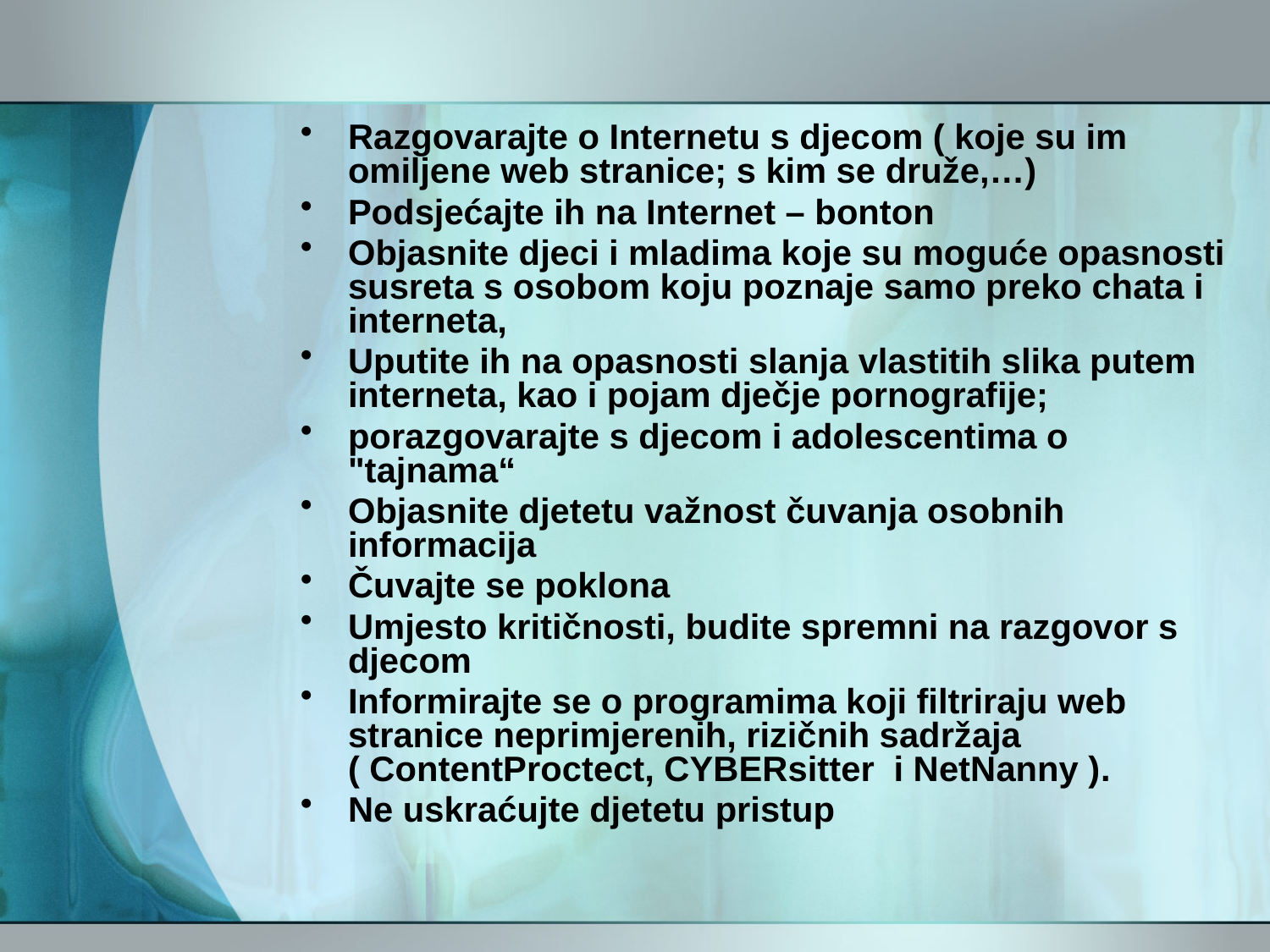

Razgovarajte o Internetu s djecom ( koje su im omiljene web stranice; s kim se druže,…)
Podsjećajte ih na Internet – bonton
Objasnite djeci i mladima koje su moguće opasnosti susreta s osobom koju poznaje samo preko chata i interneta,
Uputite ih na opasnosti slanja vlastitih slika putem interneta, kao i pojam dječje pornografije;
porazgovarajte s djecom i adolescentima o "tajnama“
Objasnite djetetu važnost čuvanja osobnih informacija
Čuvajte se poklona
Umjesto kritičnosti, budite spremni na razgovor s djecom
Informirajte se o programima koji filtriraju web stranice neprimjerenih, rizičnih sadržaja ( ContentProctect, CYBERsitter  i NetNanny ).
Ne uskraćujte djetetu pristup